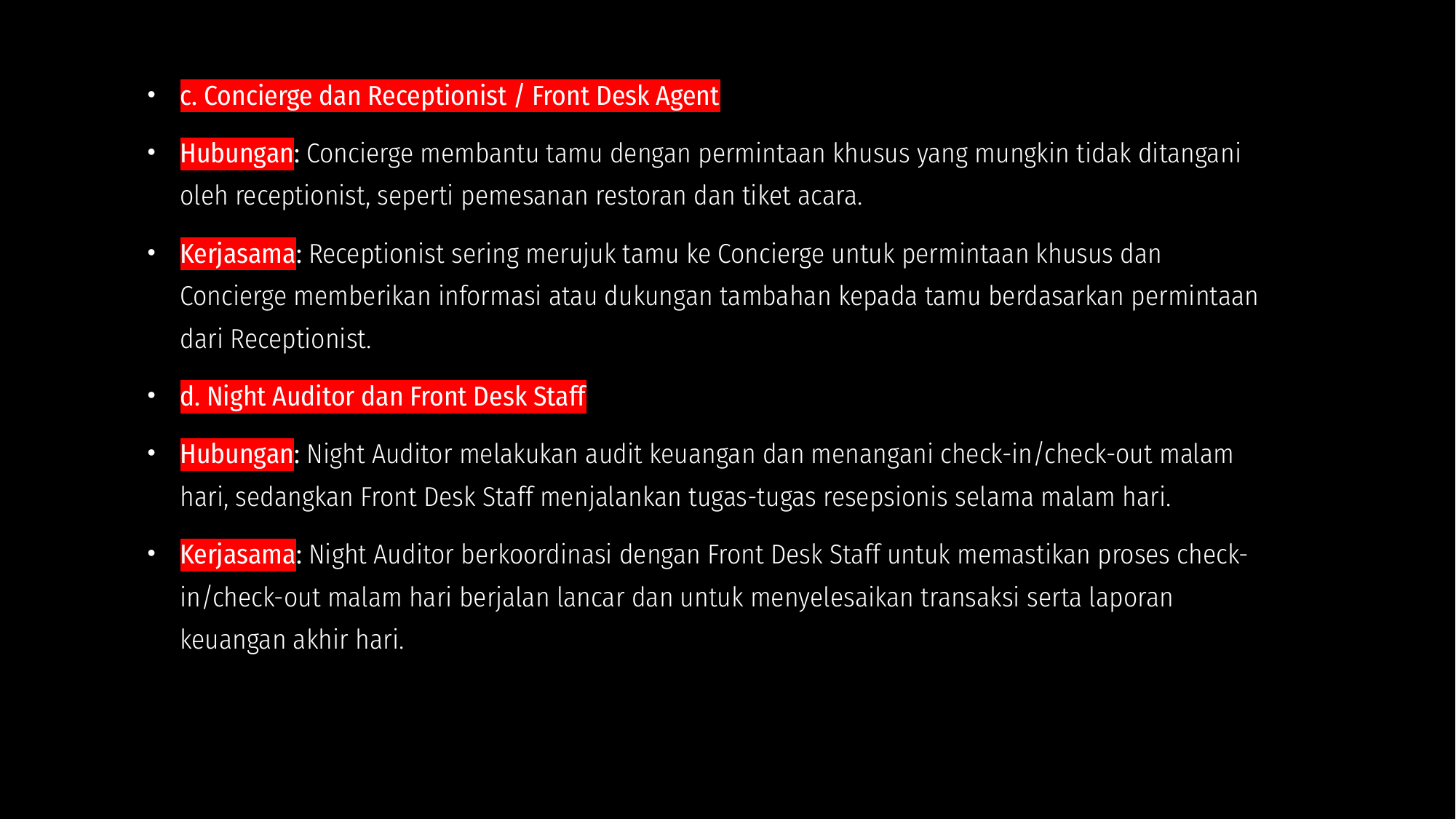

c. Concierge dan Receptionist / Front Desk Agent
Hubungan: Concierge membantu tamu dengan permintaan khusus yang mungkin tidak ditangani oleh receptionist, seperti pemesanan restoran dan tiket acara.
Kerjasama: Receptionist sering merujuk tamu ke Concierge untuk permintaan khusus dan Concierge memberikan informasi atau dukungan tambahan kepada tamu berdasarkan permintaan dari Receptionist.
d. Night Auditor dan Front Desk Staff
Hubungan: Night Auditor melakukan audit keuangan dan menangani check-in/check-out malam hari, sedangkan Front Desk Staff menjalankan tugas-tugas resepsionis selama malam hari.
Kerjasama: Night Auditor berkoordinasi dengan Front Desk Staff untuk memastikan proses check-in/check-out malam hari berjalan lancar dan untuk menyelesaikan transaksi serta laporan keuangan akhir hari.

#